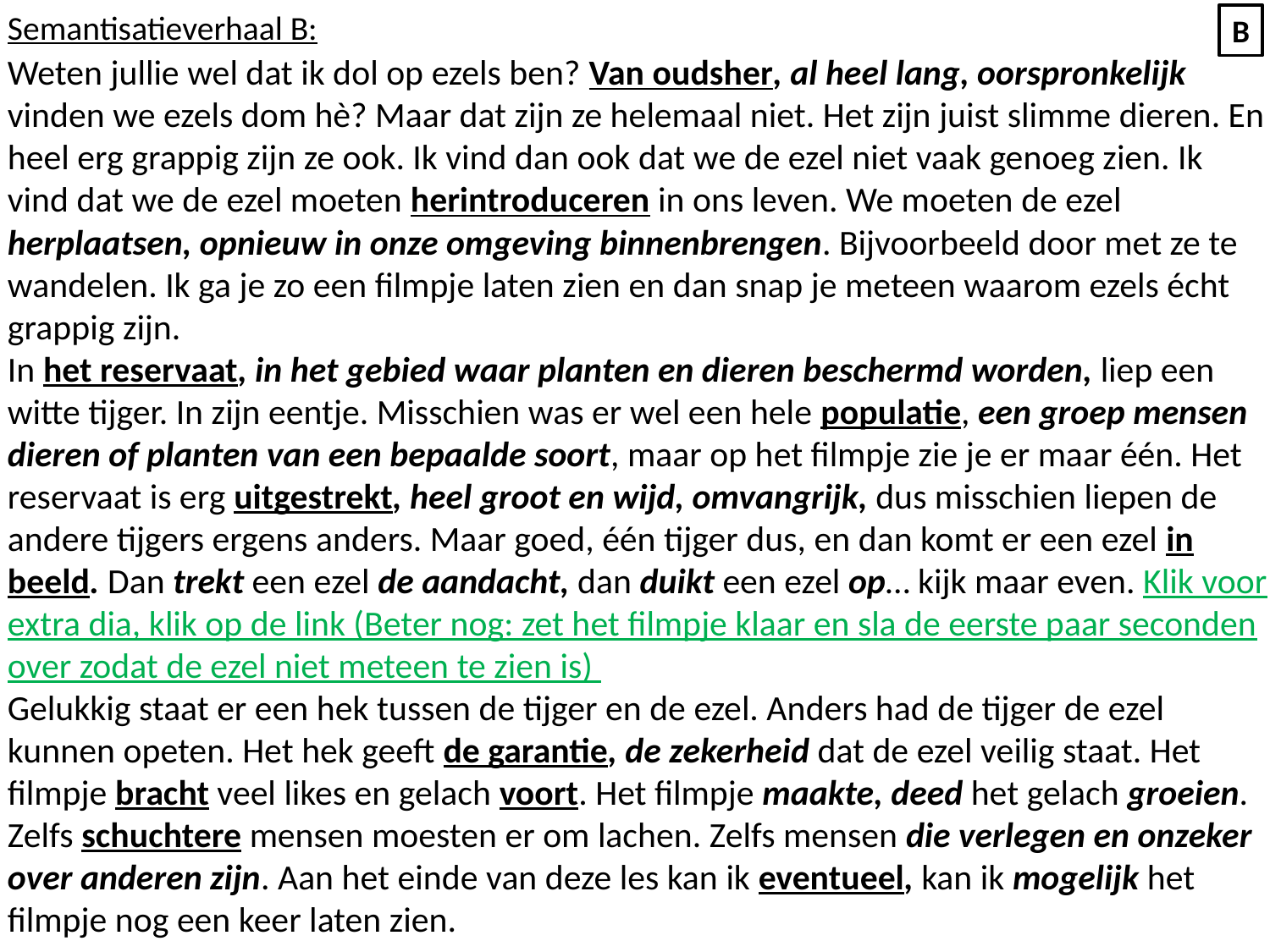

Semantisatieverhaal B:
Weten jullie wel dat ik dol op ezels ben? Van oudsher, al heel lang, oorspronkelijk vinden we ezels dom hè? Maar dat zijn ze helemaal niet. Het zijn juist slimme dieren. En heel erg grappig zijn ze ook. Ik vind dan ook dat we de ezel niet vaak genoeg zien. Ik vind dat we de ezel moeten herintroduceren in ons leven. We moeten de ezel herplaatsen, opnieuw in onze omgeving binnenbrengen. Bijvoorbeeld door met ze te wandelen. Ik ga je zo een filmpje laten zien en dan snap je meteen waarom ezels écht grappig zijn.
In het reservaat, in het gebied waar planten en dieren beschermd worden, liep een witte tijger. In zijn eentje. Misschien was er wel een hele populatie, een groep mensen dieren of planten van een bepaalde soort, maar op het filmpje zie je er maar één. Het reservaat is erg uitgestrekt, heel groot en wijd, omvangrijk, dus misschien liepen de andere tijgers ergens anders. Maar goed, één tijger dus, en dan komt er een ezel in beeld. Dan trekt een ezel de aandacht, dan duikt een ezel op… kijk maar even. Klik voor extra dia, klik op de link (Beter nog: zet het filmpje klaar en sla de eerste paar seconden over zodat de ezel niet meteen te zien is)
Gelukkig staat er een hek tussen de tijger en de ezel. Anders had de tijger de ezel kunnen opeten. Het hek geeft de garantie, de zekerheid dat de ezel veilig staat. Het filmpje bracht veel likes en gelach voort. Het filmpje maakte, deed het gelach groeien. Zelfs schuchtere mensen moesten er om lachen. Zelfs mensen die verlegen en onzeker over anderen zijn. Aan het einde van deze les kan ik eventueel, kan ik mogelijk het filmpje nog een keer laten zien.

B